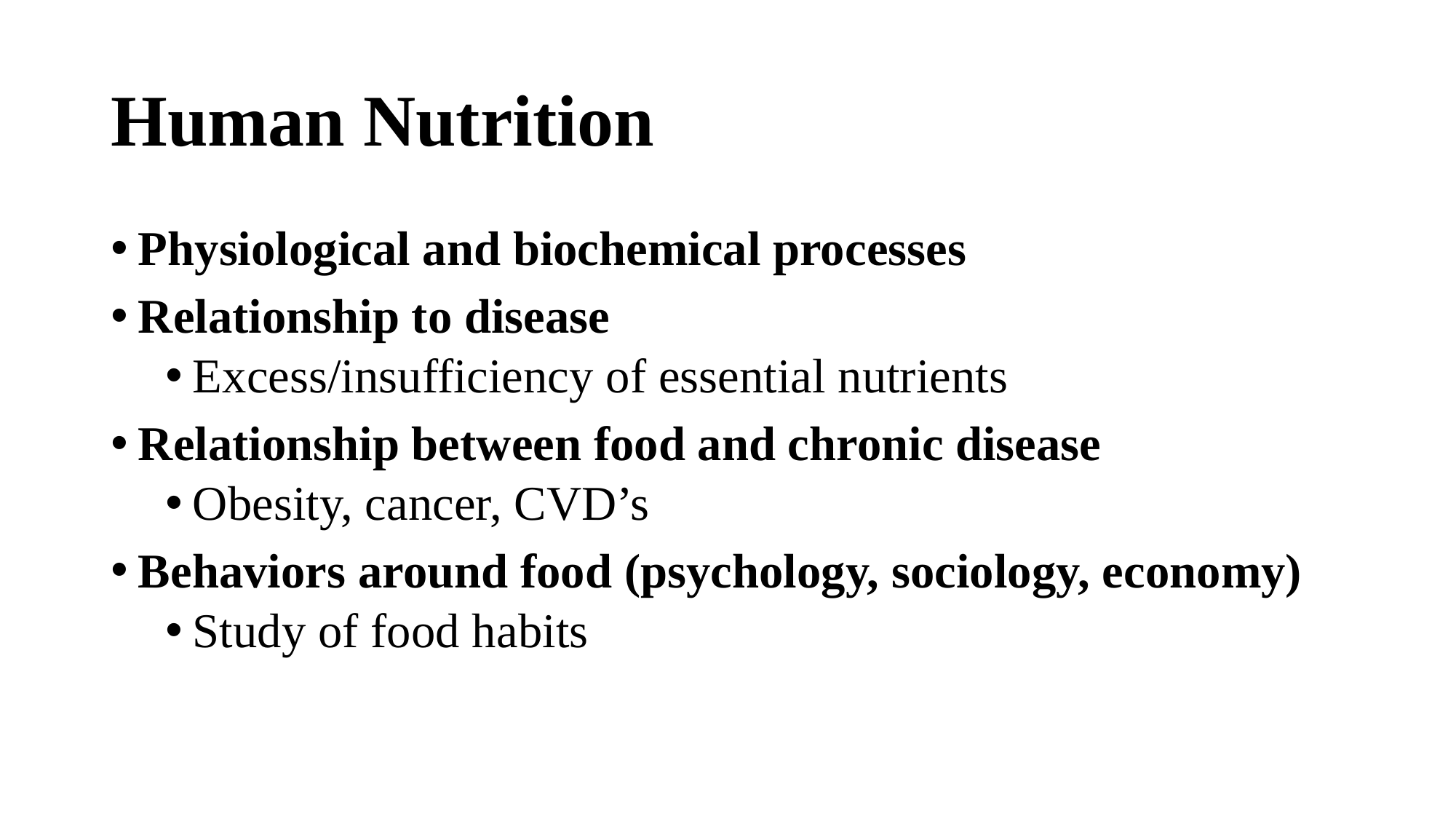

# Human Nutrition
Physiological and biochemical processes
Relationship to disease
Excess/insufficiency of essential nutrients
Relationship between food and chronic disease
Obesity, cancer, CVD’s
Behaviors around food (psychology, sociology, economy)
Study of food habits